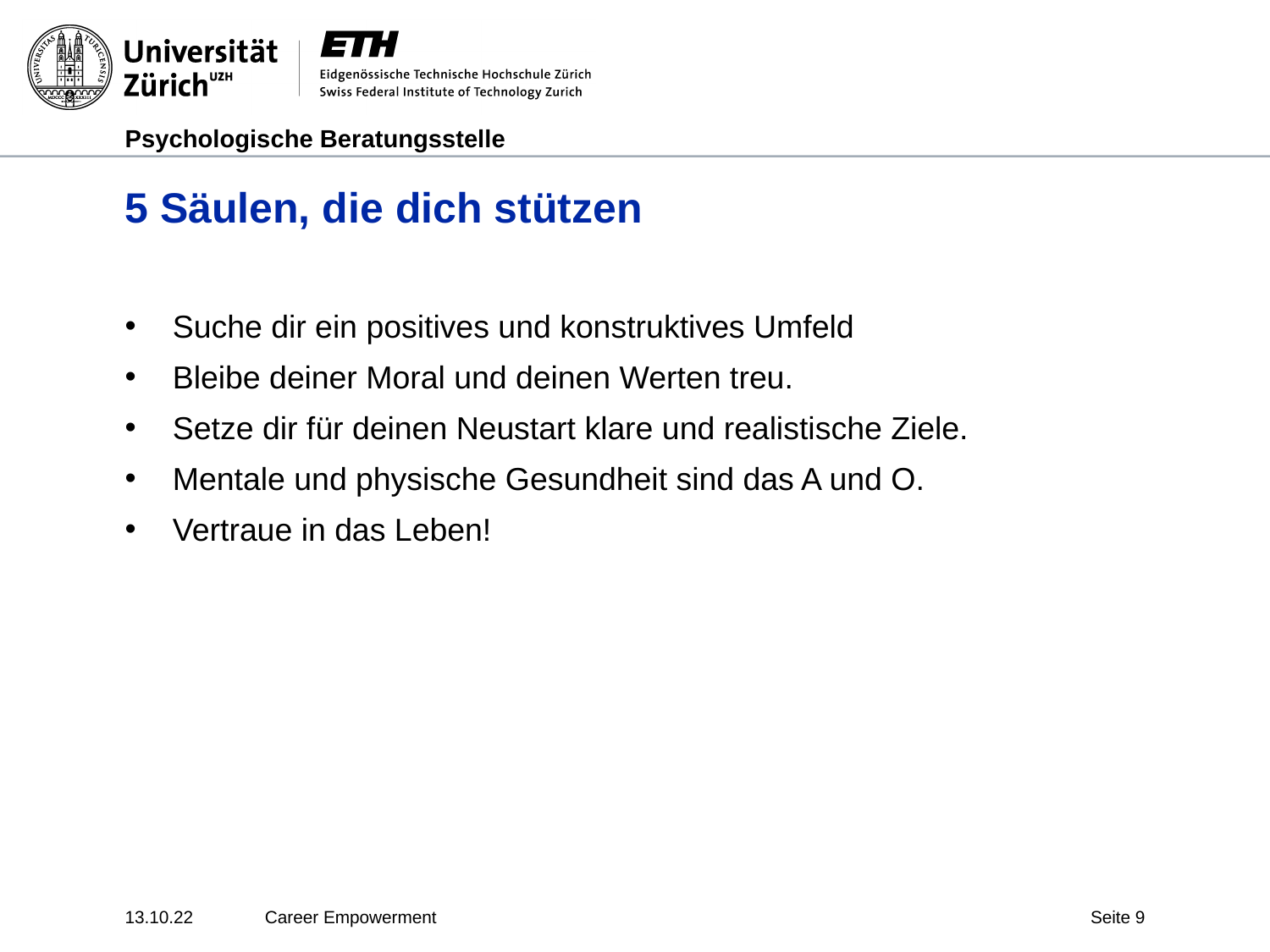

# 5 Säulen, die dich stützen
Suche dir ein positives und konstruktives Umfeld
Bleibe deiner Moral und deinen Werten treu.
Setze dir für deinen Neustart klare und realistische Ziele.
Mentale und physische Gesundheit sind das A und O.
Vertraue in das Leben!

13.10.22
Career Empowerment
Seite 9